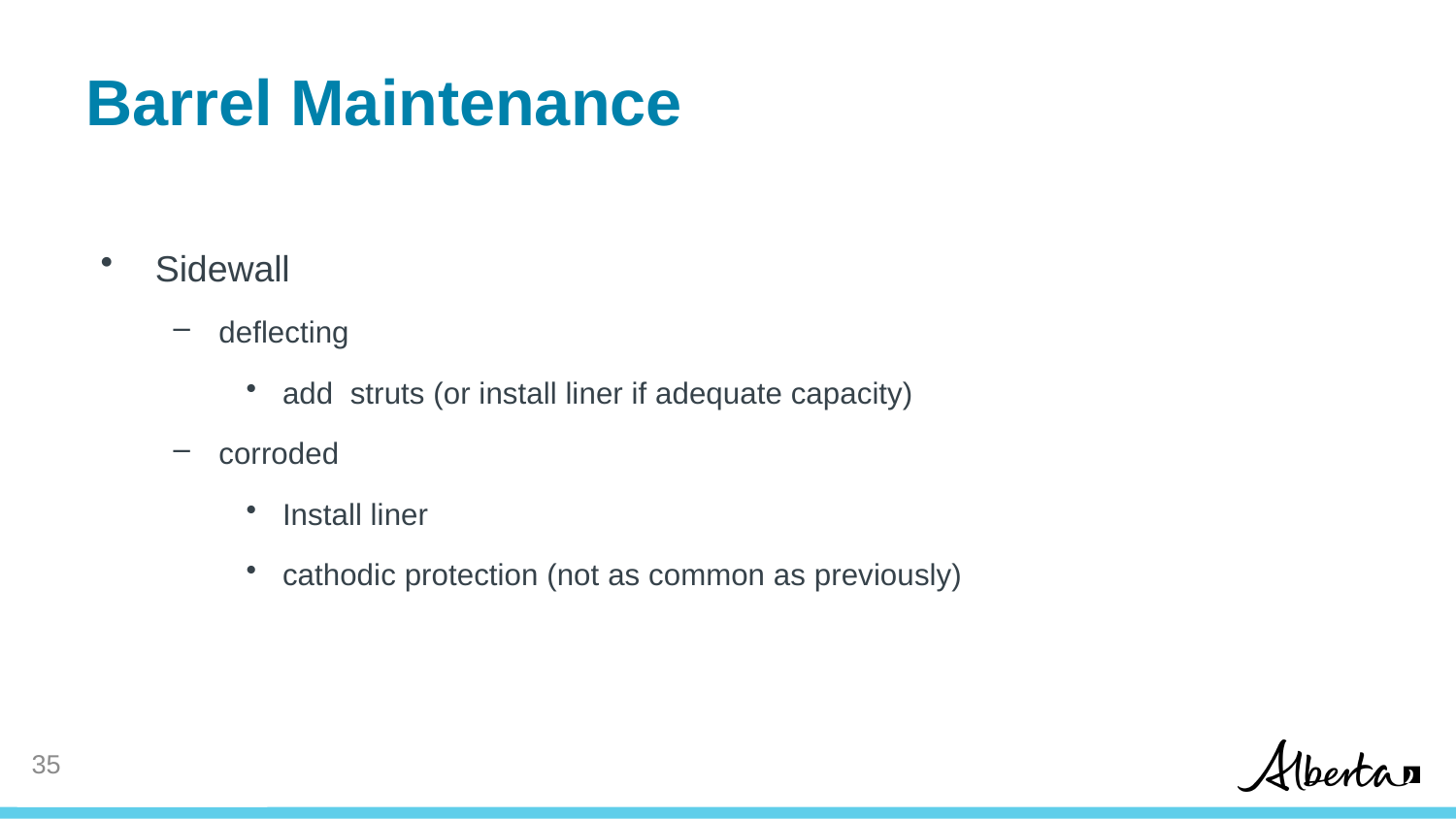

# Barrel Maintenance
Sidewall
deflecting
add  struts (or install liner if adequate capacity)
corroded
Install liner
cathodic protection (not as common as previously)

35